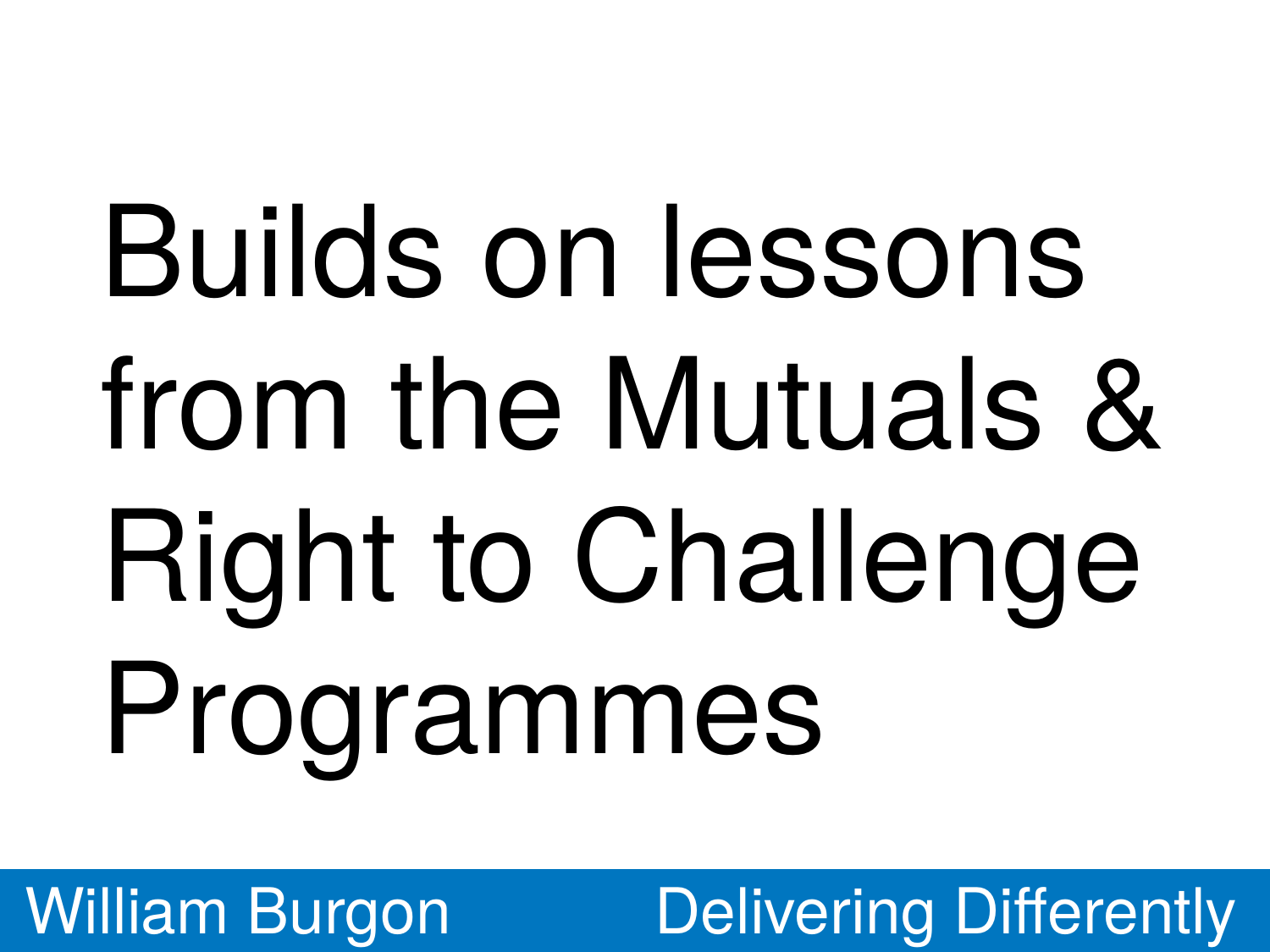

# Builds on lessons from the Mutuals & Right to Challenge Programmes

William Burgon
Delivering Differently
UNCLASSIFIED